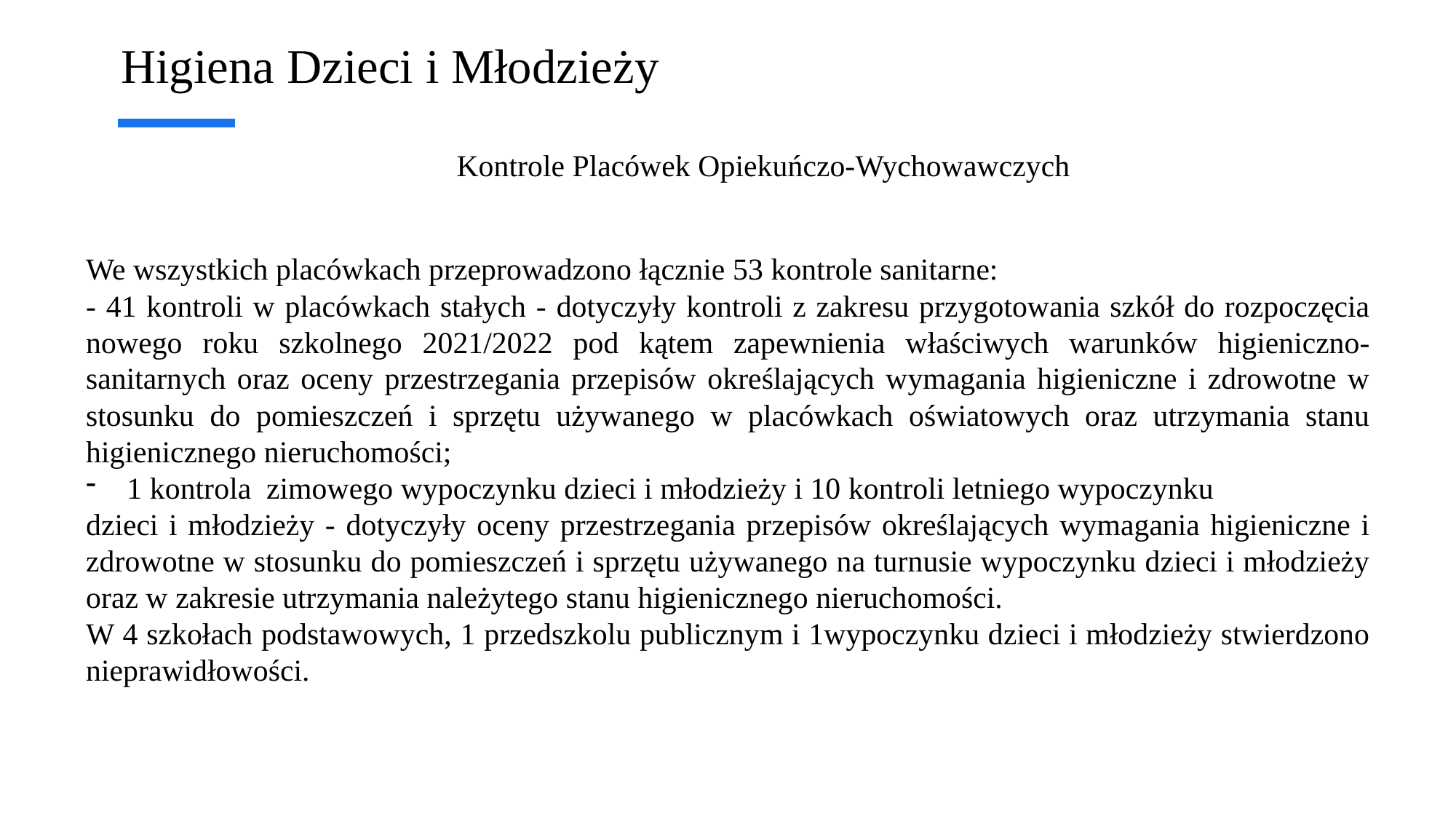

Higiena Dzieci i Młodzieży
Kontrole Placówek Opiekuńczo-Wychowawczych
We wszystkich placówkach przeprowadzono łącznie 53 kontrole sanitarne:
- 41 kontroli w placówkach stałych - dotyczyły kontroli z zakresu przygotowania szkół do rozpoczęcia nowego roku szkolnego 2021/2022 pod kątem zapewnienia właściwych warunków higieniczno-sanitarnych oraz oceny przestrzegania przepisów określających wymagania higieniczne i zdrowotne w stosunku do pomieszczeń i sprzętu używanego w placówkach oświatowych oraz utrzymania stanu higienicznego nieruchomości;
1 kontrola  zimowego wypoczynku dzieci i młodzieży i 10 kontroli letniego wypoczynku
dzieci i młodzieży - dotyczyły oceny przestrzegania przepisów określających wymagania higieniczne i zdrowotne w stosunku do pomieszczeń i sprzętu używanego na turnusie wypoczynku dzieci i młodzieży oraz w zakresie utrzymania należytego stanu higienicznego nieruchomości.
W 4 szkołach podstawowych, 1 przedszkolu publicznym i 1wypoczynku dzieci i młodzieży stwierdzono nieprawidłowości.